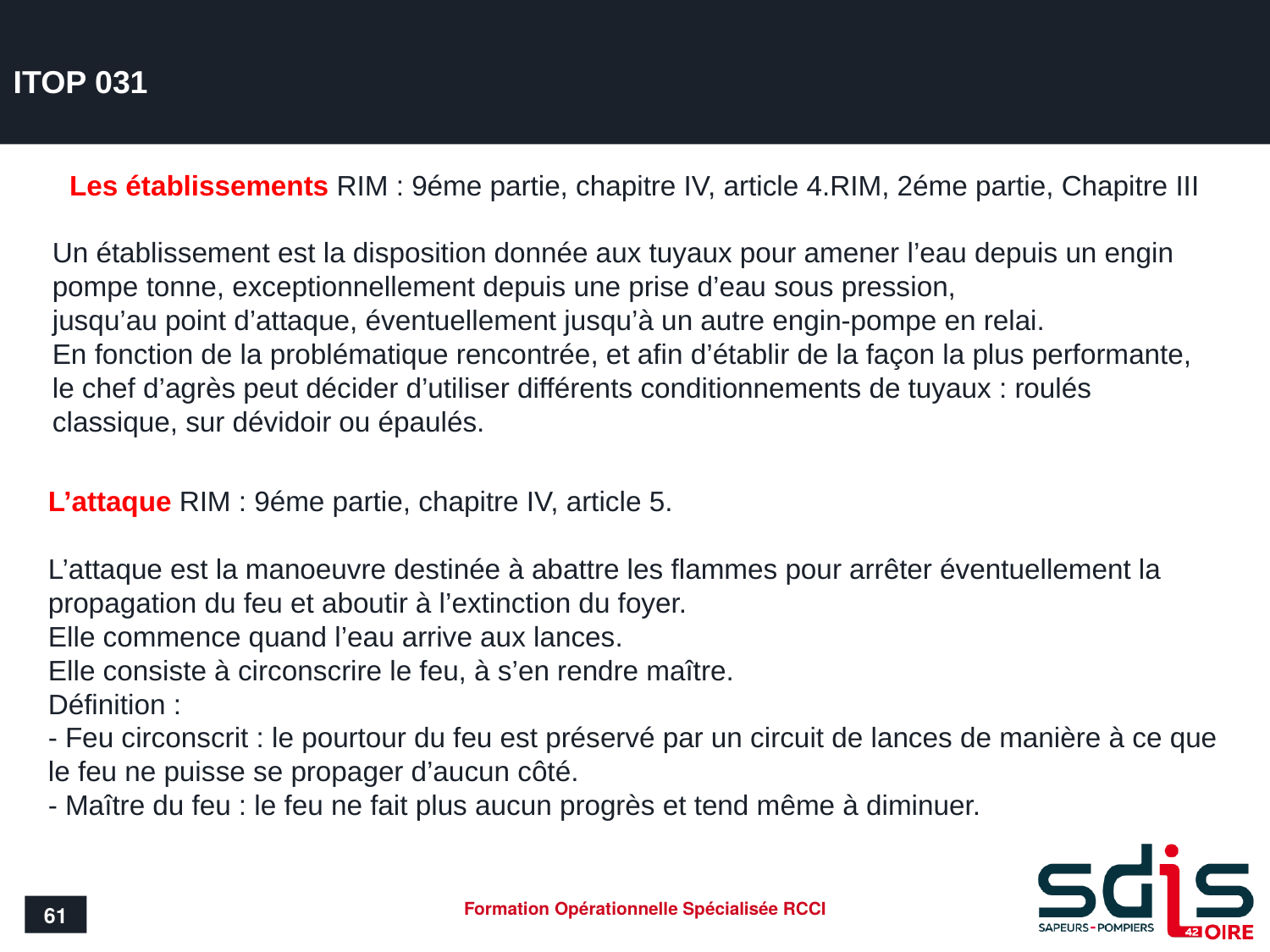

# ITOP 031
Les établissements RIM : 9éme partie, chapitre IV, article 4.RIM, 2éme partie, Chapitre III

Un établissement est la disposition donnée aux tuyaux pour amener l’eau depuis un engin pompe tonne, exceptionnellement depuis une prise d’eau sous pression,
jusqu’au point d’attaque, éventuellement jusqu’à un autre engin-pompe en relai.
En fonction de la problématique rencontrée, et afin d’établir de la façon la plus performante, le chef d’agrès peut décider d’utiliser différents conditionnements de tuyaux : roulés classique, sur dévidoir ou épaulés.
L’attaque RIM : 9éme partie, chapitre IV, article 5.

L’attaque est la manoeuvre destinée à abattre les flammes pour arrêter éventuellement la propagation du feu et aboutir à l’extinction du foyer.
Elle commence quand l’eau arrive aux lances.
Elle consiste à circonscrire le feu, à s’en rendre maître.
Définition :
- Feu circonscrit : le pourtour du feu est préservé par un circuit de lances de manière à ce que le feu ne puisse se propager d’aucun côté.
- Maître du feu : le feu ne fait plus aucun progrès et tend même à diminuer.
61